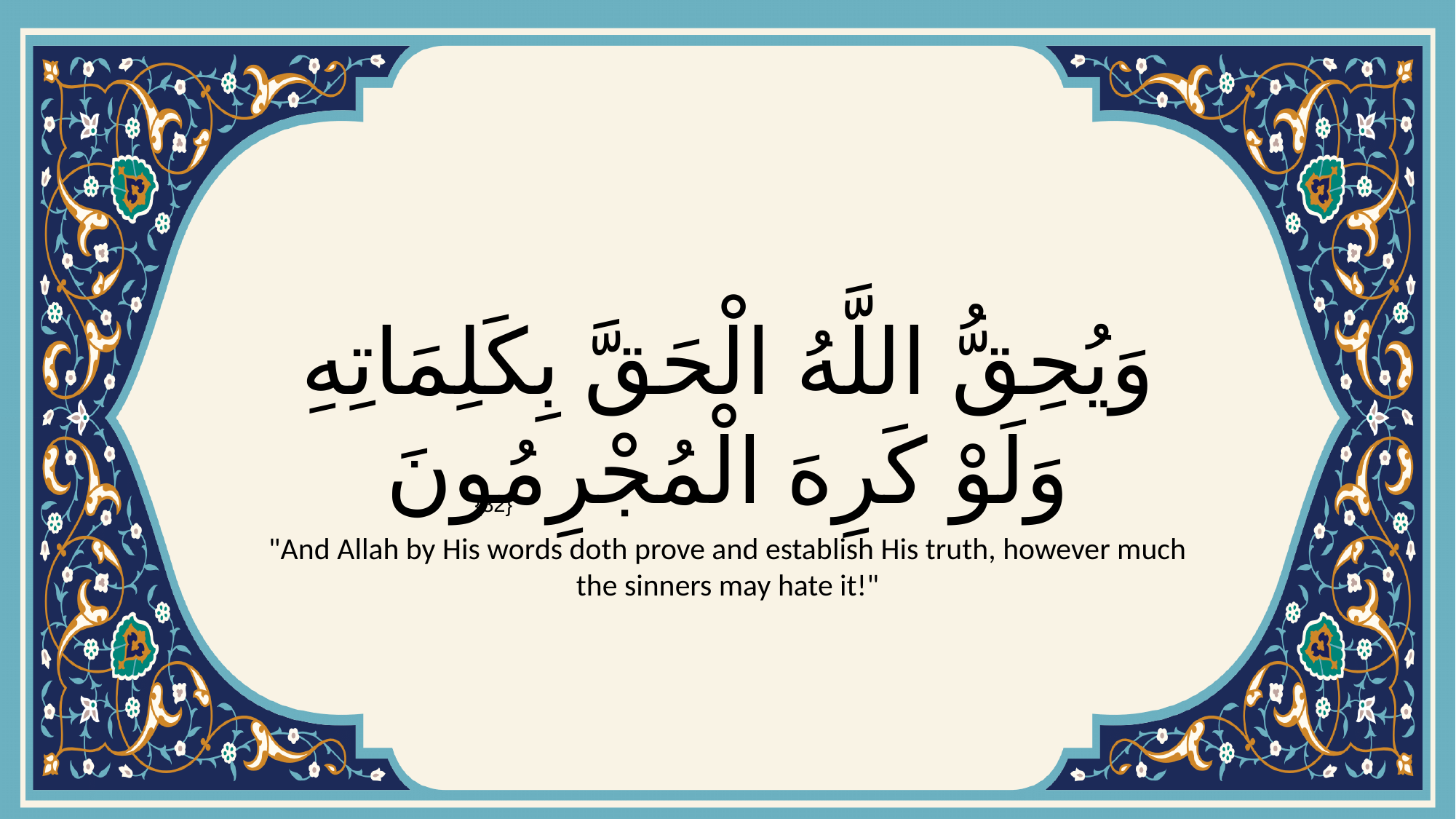

# وَيُحِقُّ اللَّهُ الْحَقَّ بِكَلِمَاتِهِ وَلَوْ كَرِهَ الْمُجْرِمُونَ
{82}
"And Allah by His words doth prove and establish His truth, however much the sinners may hate it!"